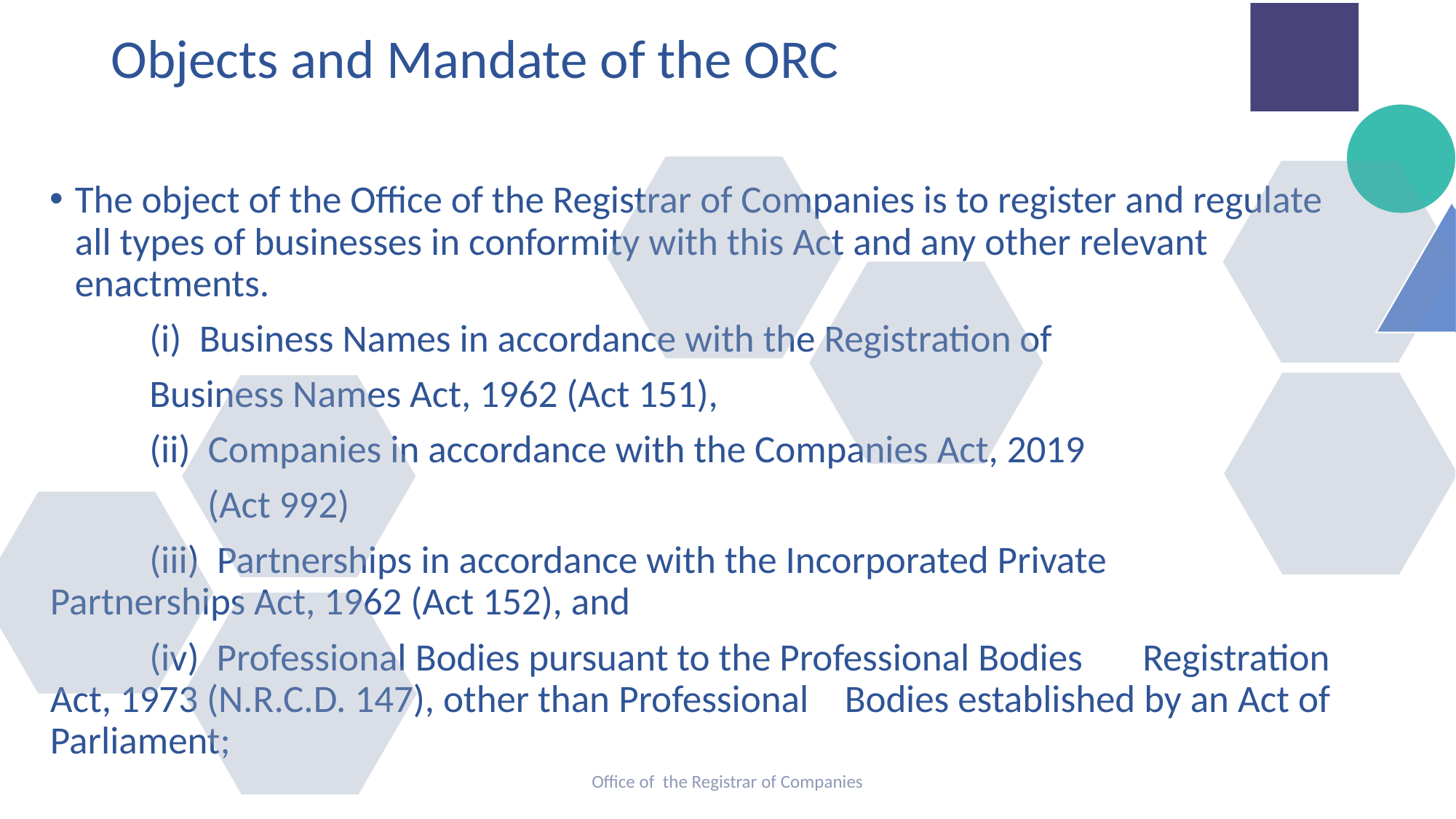

# Objects and Mandate of the ORC

The object of the Office of the Registrar of Companies is to register and regulate all types of businesses in conformity with this Act and any other relevant enactments.
	(i)  Business Names in accordance with the Registration of
		Business Names Act, 1962 (Act 151),
	(ii)  Companies in accordance with the Companies Act, 2019
                  (Act 992)
	(iii)  Partnerships in accordance with the Incorporated Private 		        Partnerships Act, 1962 (Act 152), and
	(iv)  Professional Bodies pursuant to the Professional Bodies 			Registration 	Act, 1973 (N.R.C.D. 147), other than Professional 		Bodies established by an Act of Parliament;

Office of  the Registrar of Companies